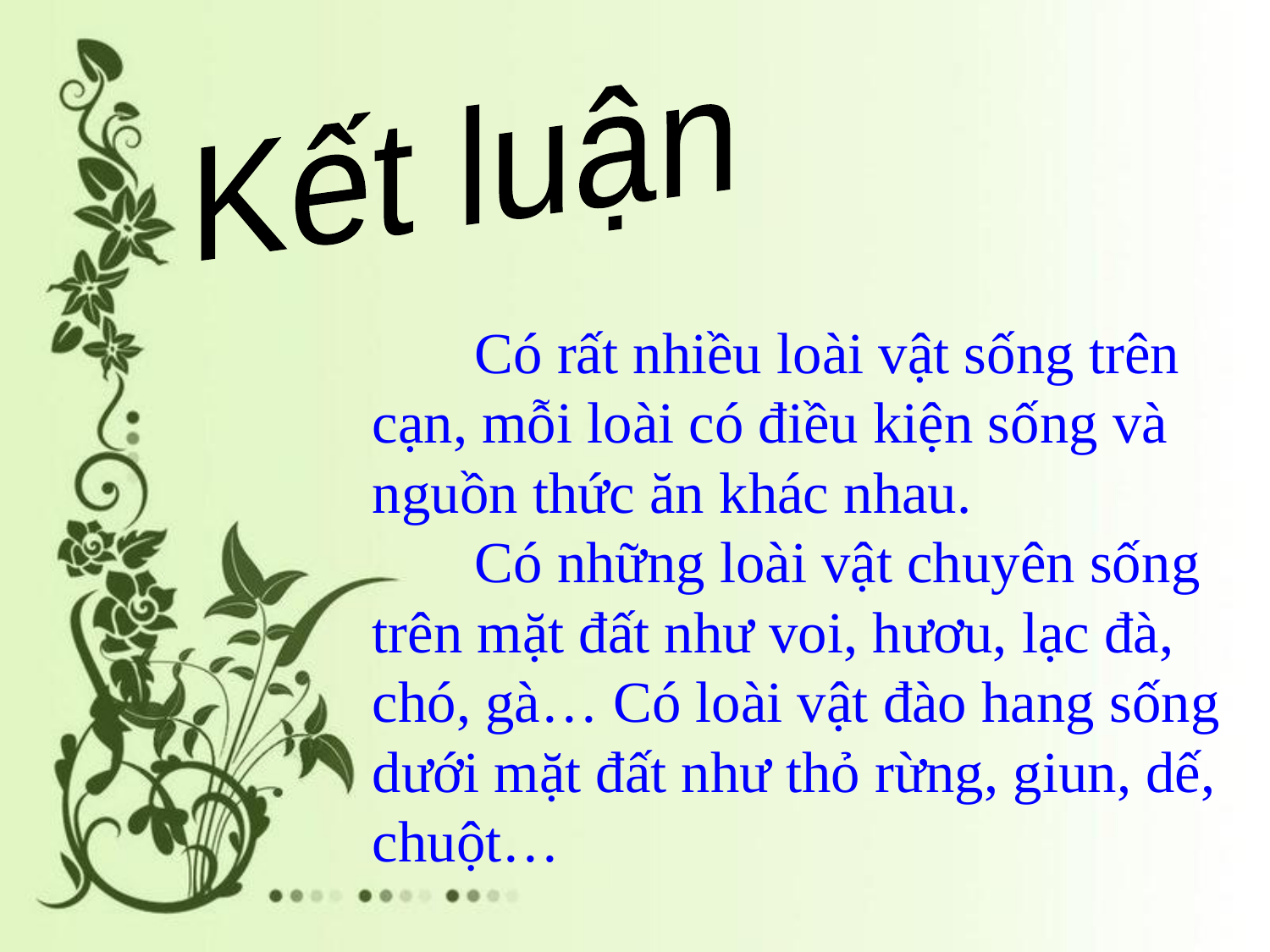

Kết luận
       Có rất nhiều loài vật sống trên cạn, mỗi loài có điều kiện sống và nguồn thức ăn khác nhau.
       Có những loài vật chuyên sống trên mặt đất như voi, hươu, lạc đà, chó, gà… Có loài vật đào hang sống dưới mặt đất như thỏ rừng, giun, dế, chuột…